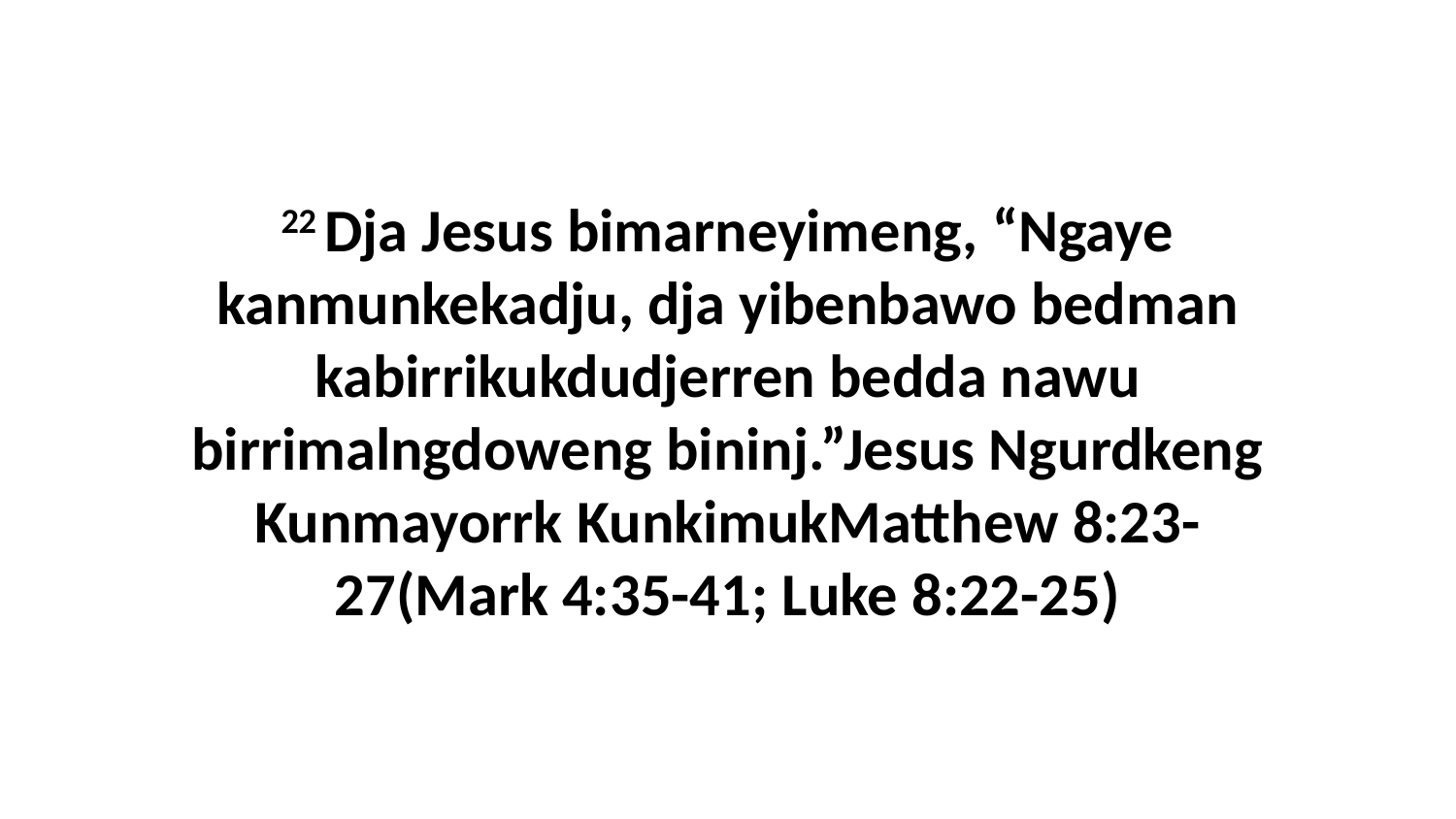

22 Dja Jesus bimarneyimeng, “Ngaye kanmunkekadju, dja yibenbawo bedman kabirrikukdudjerren bedda nawu birrimalngdoweng bininj.”Jesus Ngurdkeng Kunmayorrk KunkimukMatthew 8:23-27(Mark 4:35-41; Luke 8:22-25)